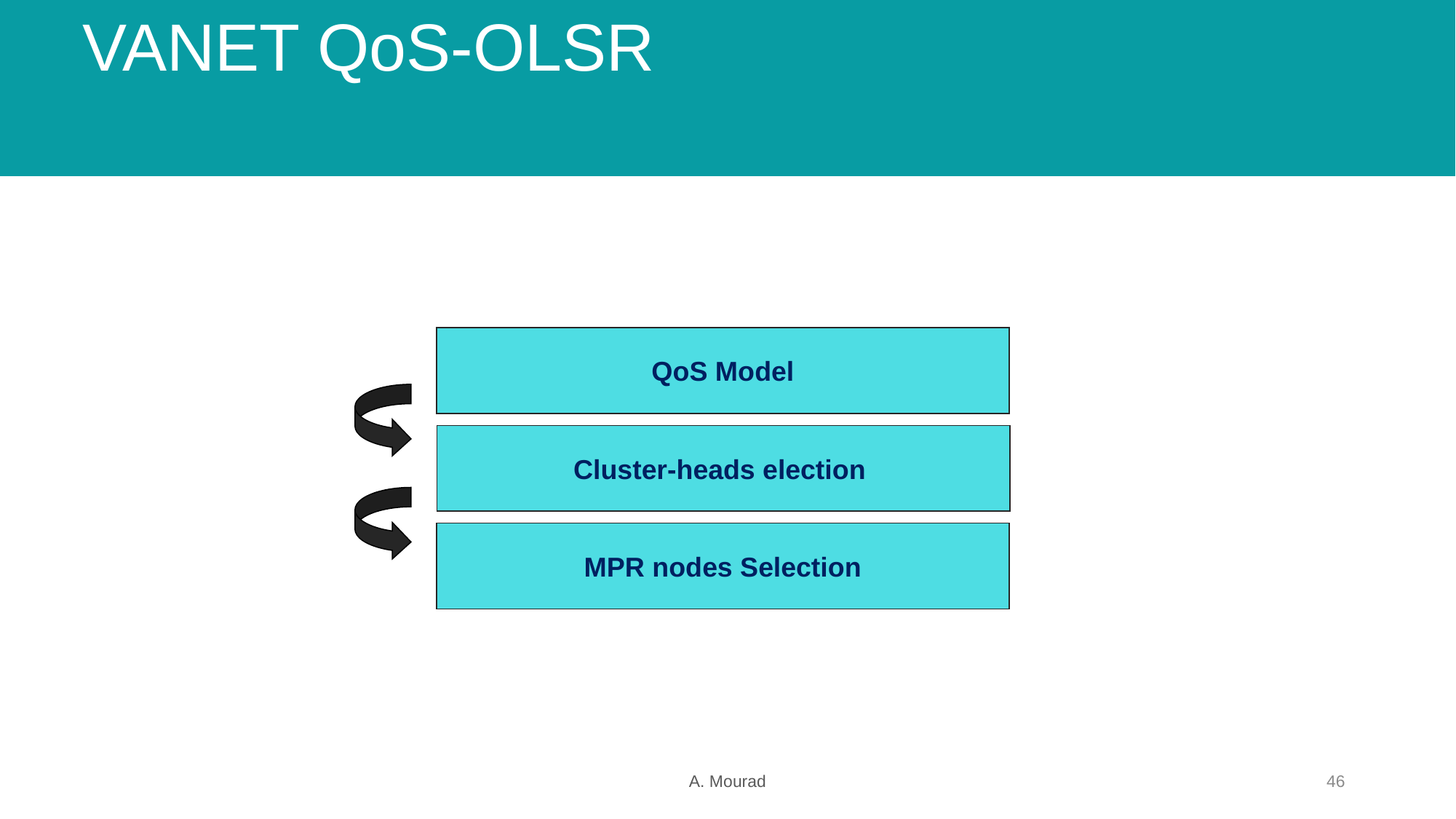

VANET QoS-OLSR
QoS Model

Cluster-heads election

MPR nodes Selection
A. Mourad
46